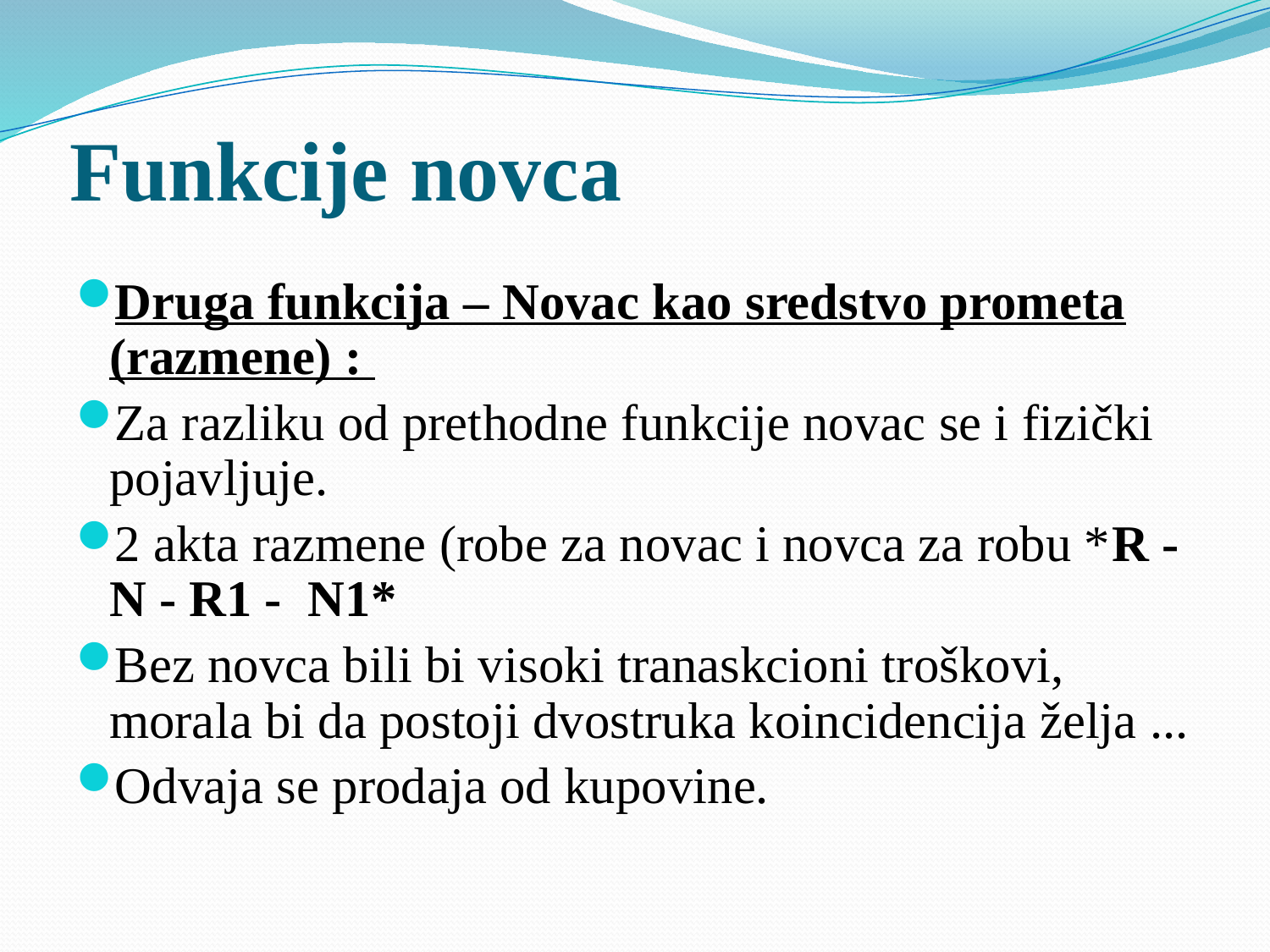

# Funkcije novca
Druga funkcija – Novac kao sredstvo prometa (razmene) :
Za razliku od prethodne funkcije novac se i fizički pojavljuje.
2 akta razmene (robe za novac i novca za robu *R - N - R1 -  N1*
Bez novca bili bi visoki tranaskcioni troškovi, morala bi da postoji dvostruka koincidencija želja ...
Odvaja se prodaja od kupovine.